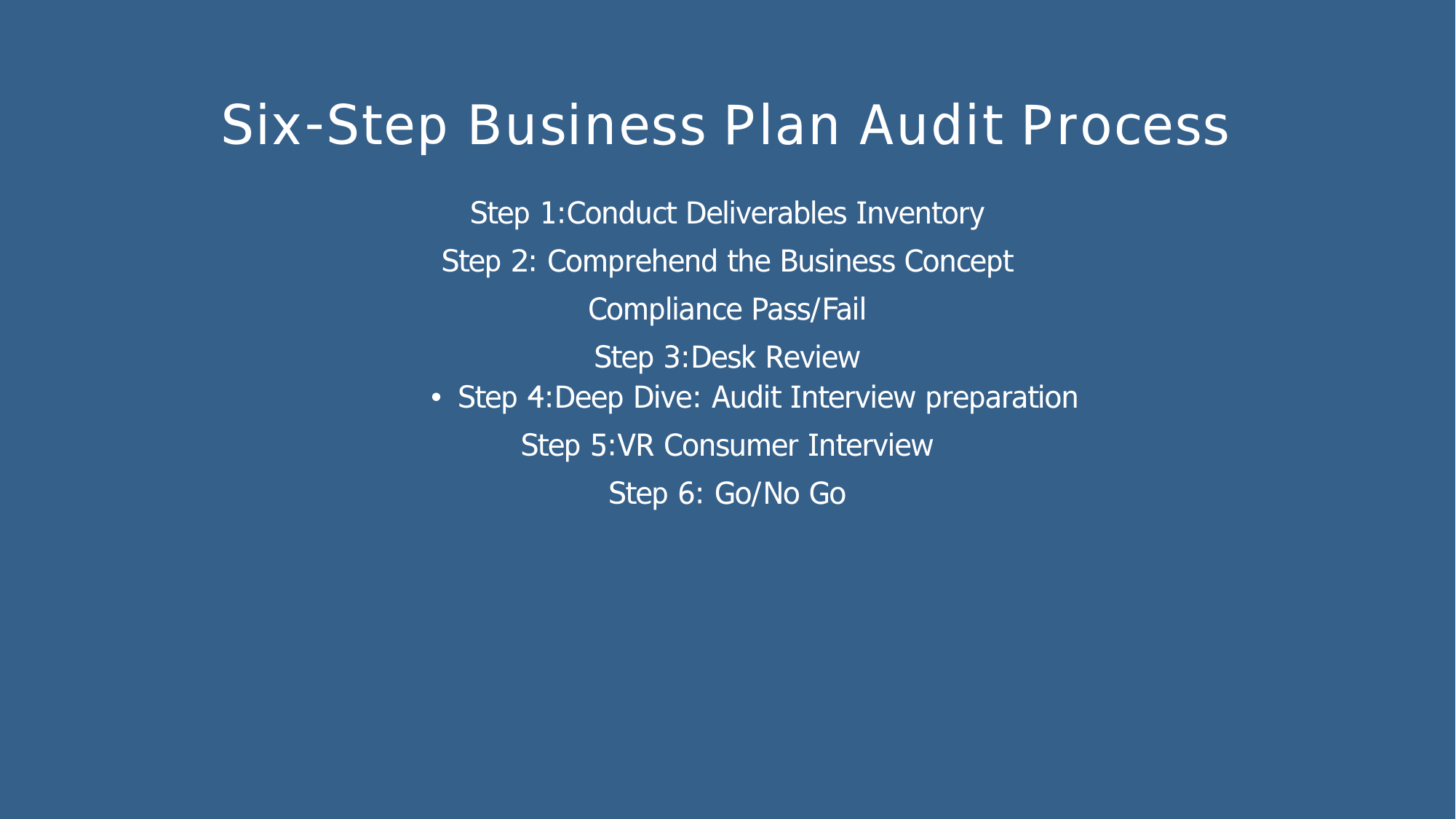

# Six-Step Business Plan Audit Process
Step 1:Conduct Deliverables Inventory
Step 2: Comprehend the Business Concept
Compliance Pass/Fail
Step 3:Desk Review
Step 4:Deep Dive: Audit Interview preparation
Step 5:VR Consumer Interview
Step 6: Go/No Go